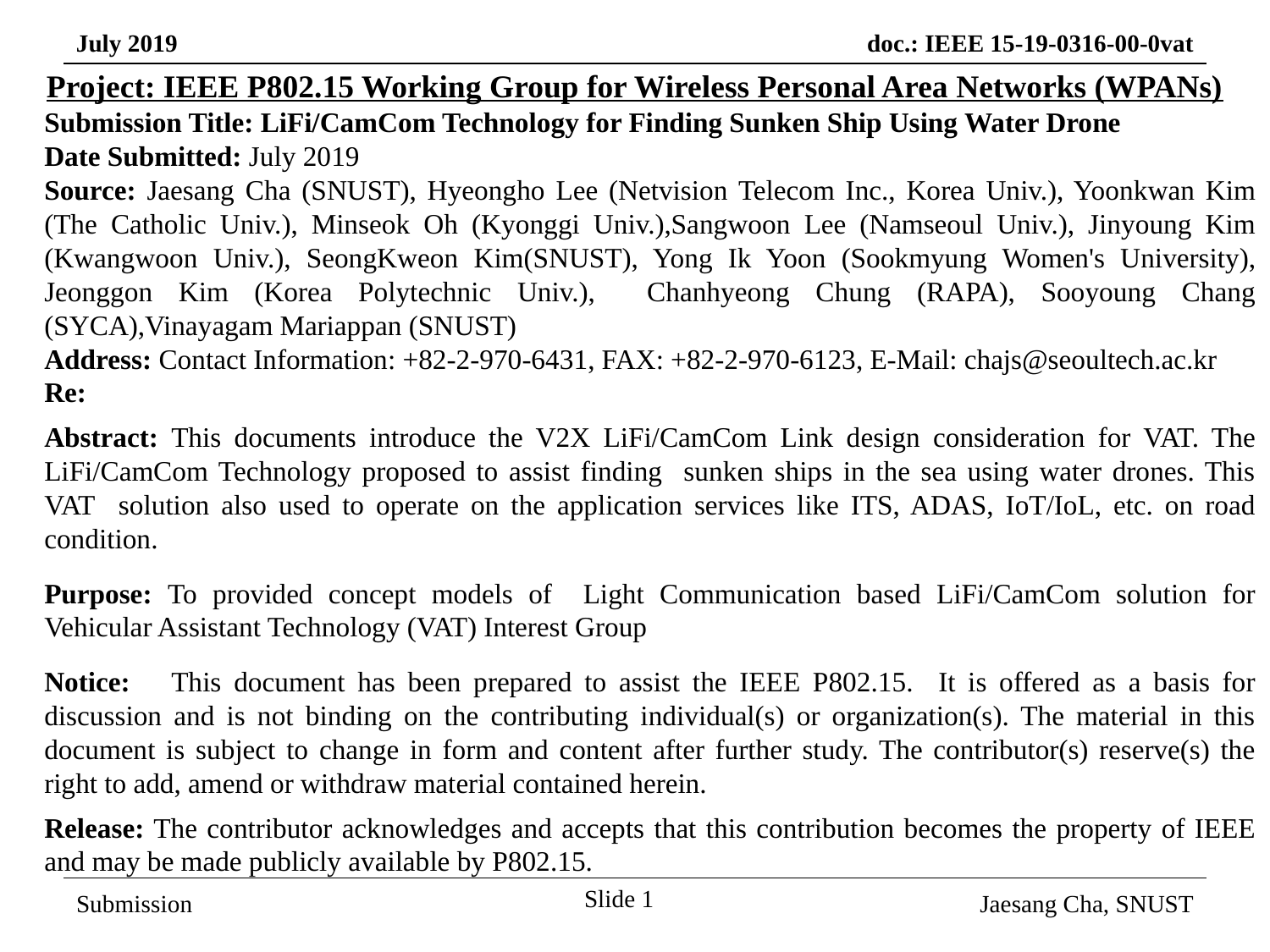

Project: IEEE P802.15 Working Group for Wireless Personal Area Networks (WPANs)
Submission Title: LiFi/CamCom Technology for Finding Sunken Ship Using Water Drone
Date Submitted: July 2019
Source: Jaesang Cha (SNUST), Hyeongho Lee (Netvision Telecom Inc., Korea Univ.), Yoonkwan Kim (The Catholic Univ.), Minseok Oh (Kyonggi Univ.),Sangwoon Lee (Namseoul Univ.), Jinyoung Kim (Kwangwoon Univ.), SeongKweon Kim(SNUST), Yong Ik Yoon (Sookmyung Women's University), Jeonggon Kim (Korea Polytechnic Univ.),  Chanhyeong Chung (RAPA), Sooyoung Chang (SYCA),Vinayagam Mariappan (SNUST)
Address: Contact Information: +82-2-970-6431, FAX: +82-2-970-6123, E-Mail: chajs@seoultech.ac.kr
Re:
Abstract: This documents introduce the V2X LiFi/CamCom Link design consideration for VAT. The LiFi/CamCom Technology proposed to assist finding  sunken ships in the sea using water drones. This VAT  solution also used to operate on the application services like ITS, ADAS, IoT/IoL, etc. on road condition.
Purpose: To provided concept models of  Light Communication based LiFi/CamCom solution for Vehicular Assistant Technology (VAT) Interest Group
Notice:	This document has been prepared to assist the IEEE P802.15.  It is offered as a basis for discussion and is not binding on the contributing individual(s) or organization(s). The material in this document is subject to change in form and content after further study. The contributor(s) reserve(s) the right to add, amend or withdraw material contained herein.
Release: The contributor acknowledges and accepts that this contribution becomes the property of IEEE and may be made publicly available by P802.15.
Slide 1